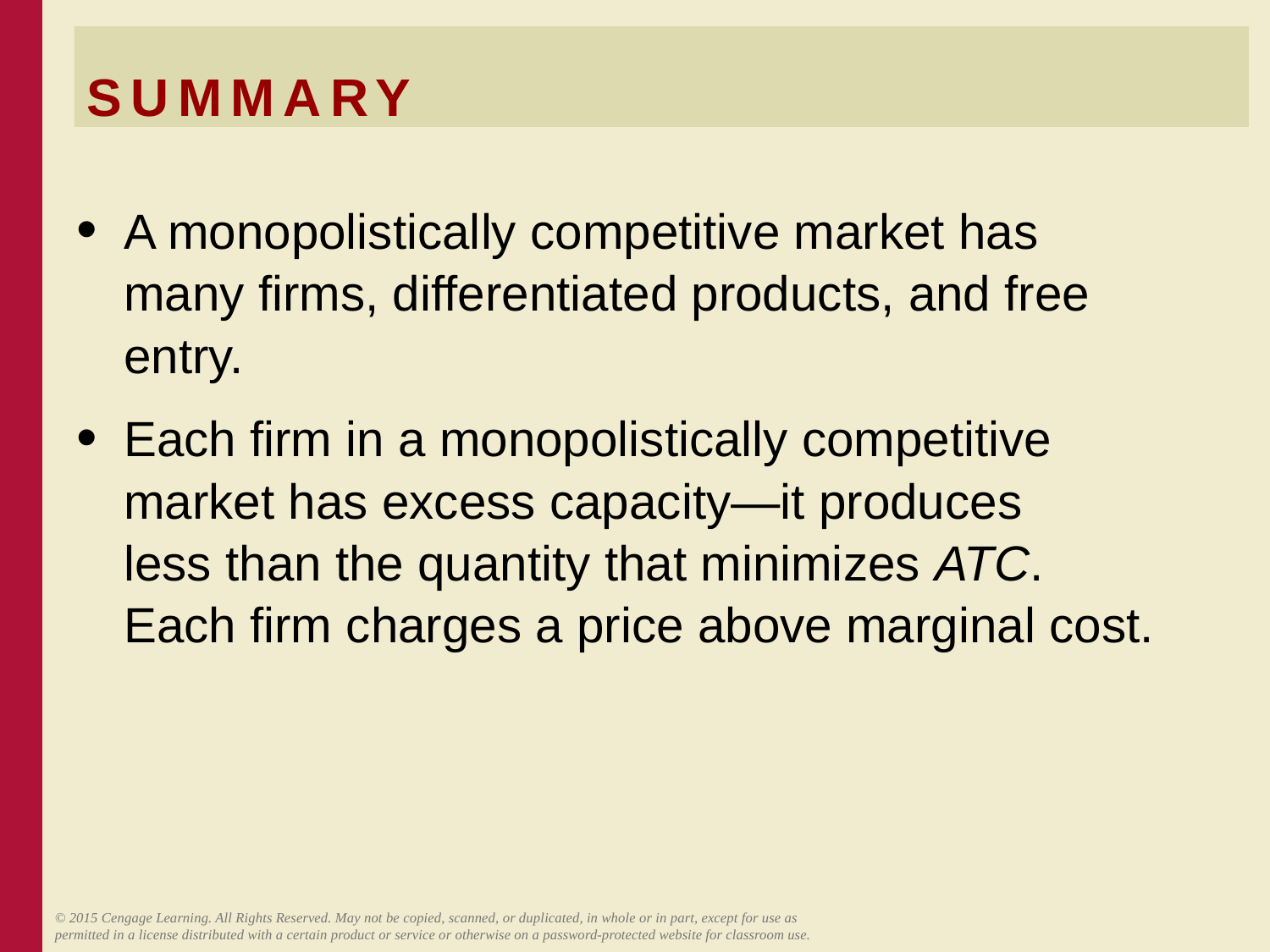

# SUMMARY
A monopolistically competitive market has
many firms, differentiated products, and free entry.
Each firm in a monopolistically competitive market has excess capacity—it produces
less than the quantity that minimizes ATC.
Each firm charges a price above marginal cost.
© 2015 Cengage Learning. All Rights Reserved. May not be copied, scanned, or duplicated, in whole or in part, except for use as permitted in a license distributed with a certain product or service or otherwise on a password-protected website for classroom use.